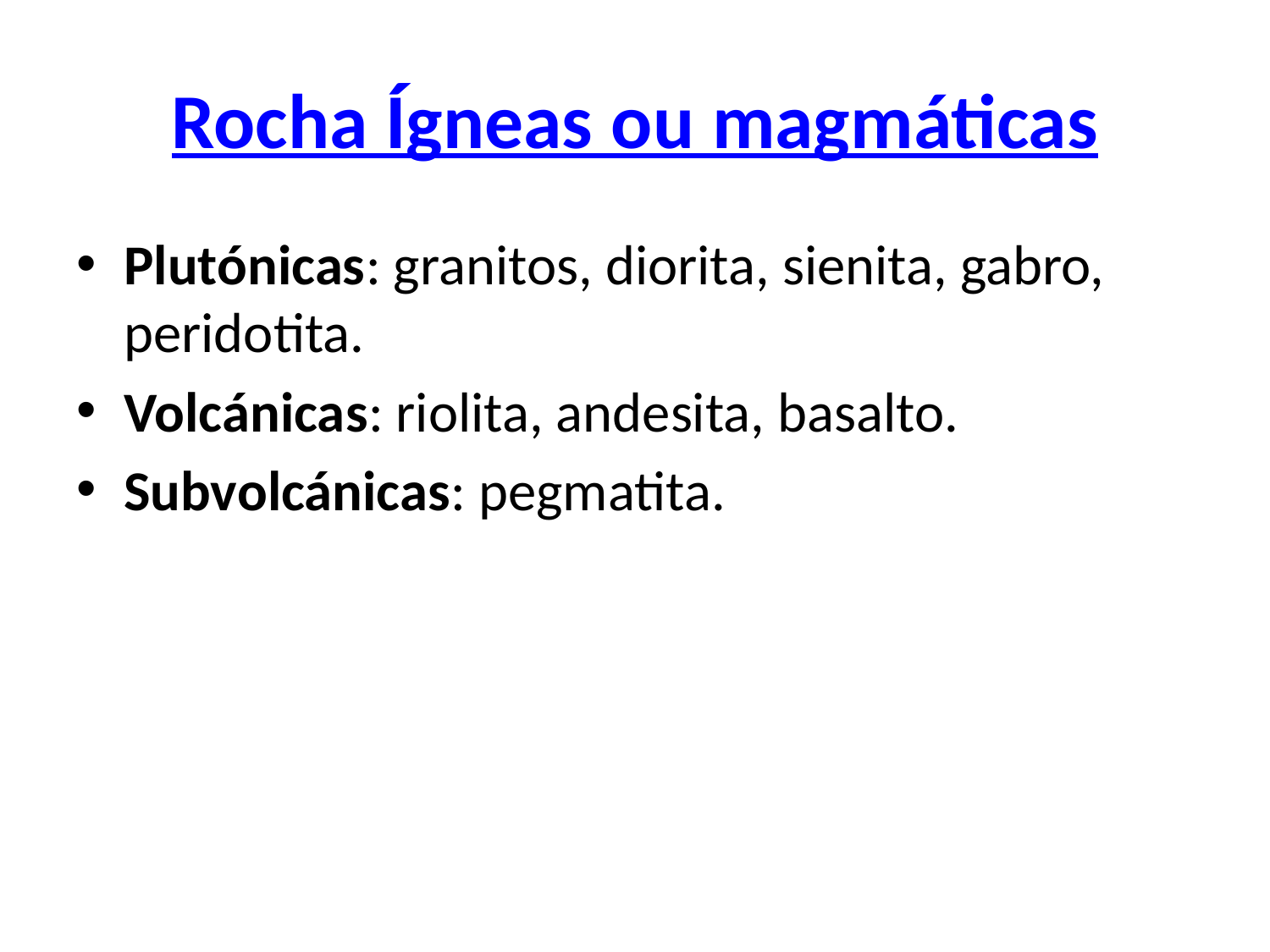

# Rocha Ígneas ou magmáticas
Plutónicas: granitos, diorita, sienita, gabro, peridotita.
Volcánicas: riolita, andesita, basalto.
Subvolcánicas: pegmatita.